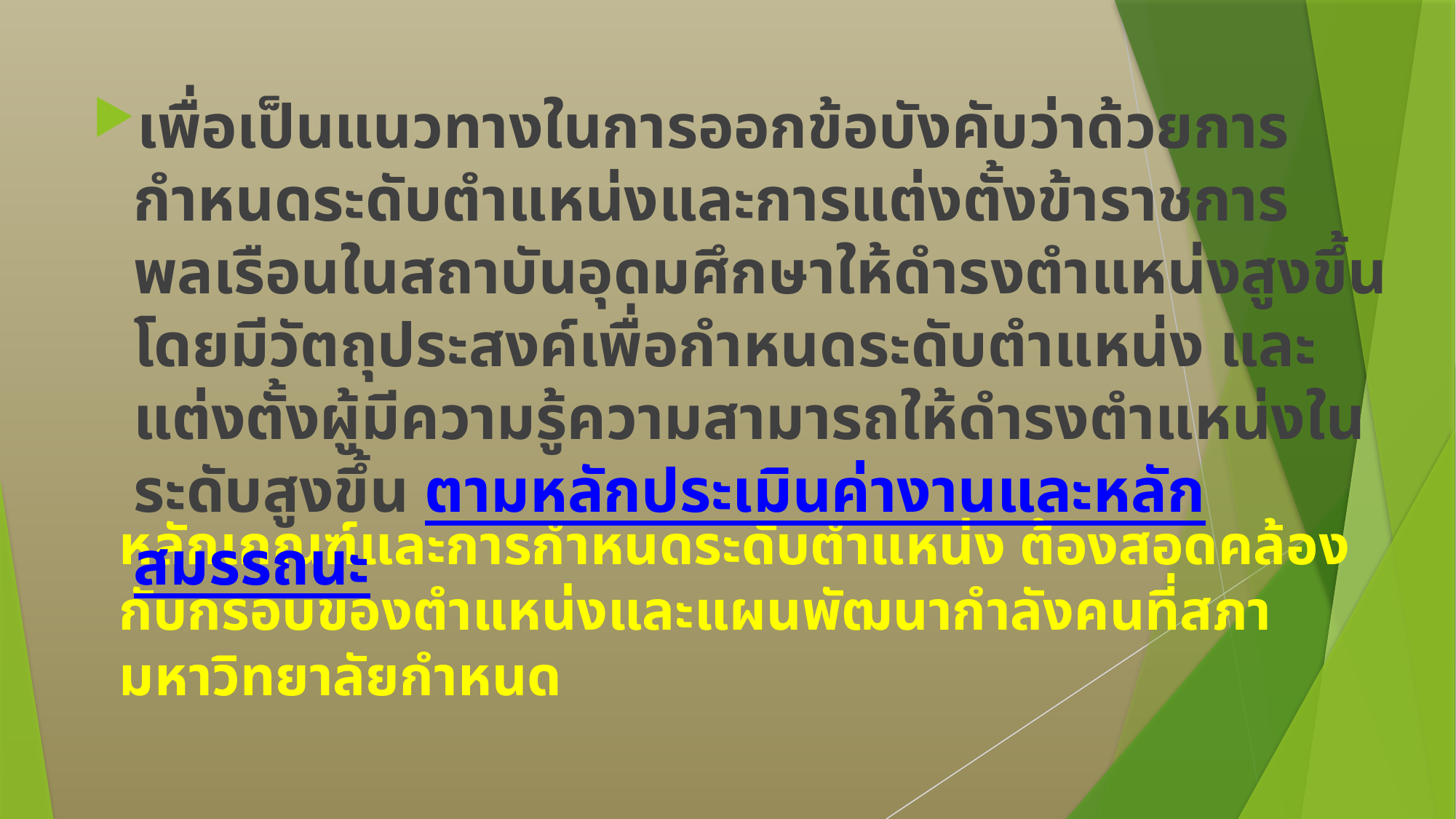

เพื่อเป็นแนวทางในการออกข้อบังคับว่าด้วยการกำหนดระดับตำแหน่งและการแต่งตั้งข้าราชการพลเรือนในสถาบันอุดมศึกษาให้ดำรงตำแหน่งสูงขึ้น โดยมีวัตถุประสงค์เพื่อกำหนดระดับตำแหน่ง และแต่งตั้งผู้มีความรู้ความสามารถให้ดำรงตำแหน่งในระดับสูงขึ้น ตามหลักประเมินค่างานและหลักสมรรถนะ
# หลักเกณฑ์และการกำหนดระดับตำแหน่ง ต้องสอดคล้องกับกรอบของตำแหน่งและแผนพัฒนากำลังคนที่สภามหาวิทยาลัยกำหนด